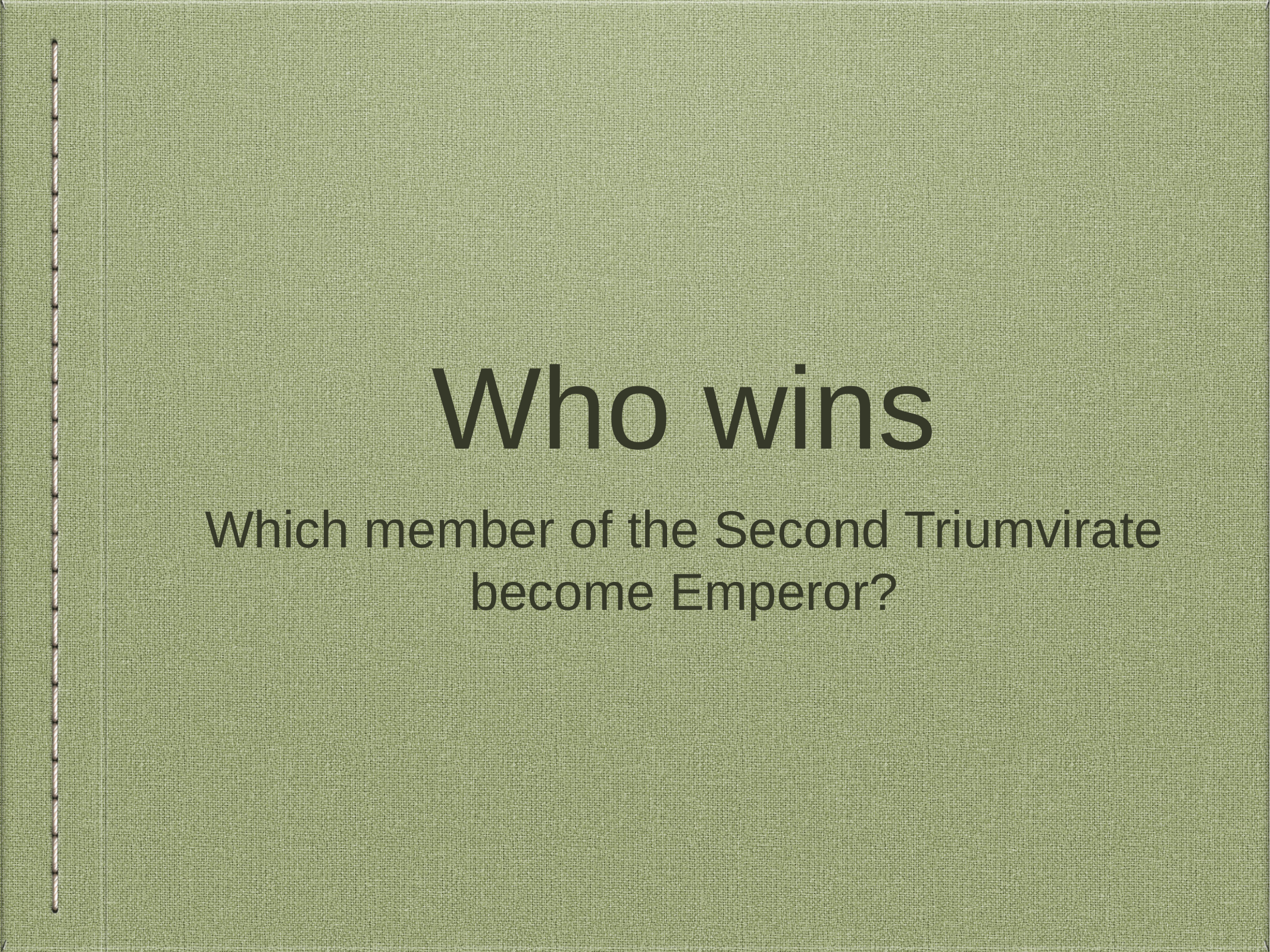

# Who wins
Which member of the Second Triumvirate become Emperor?